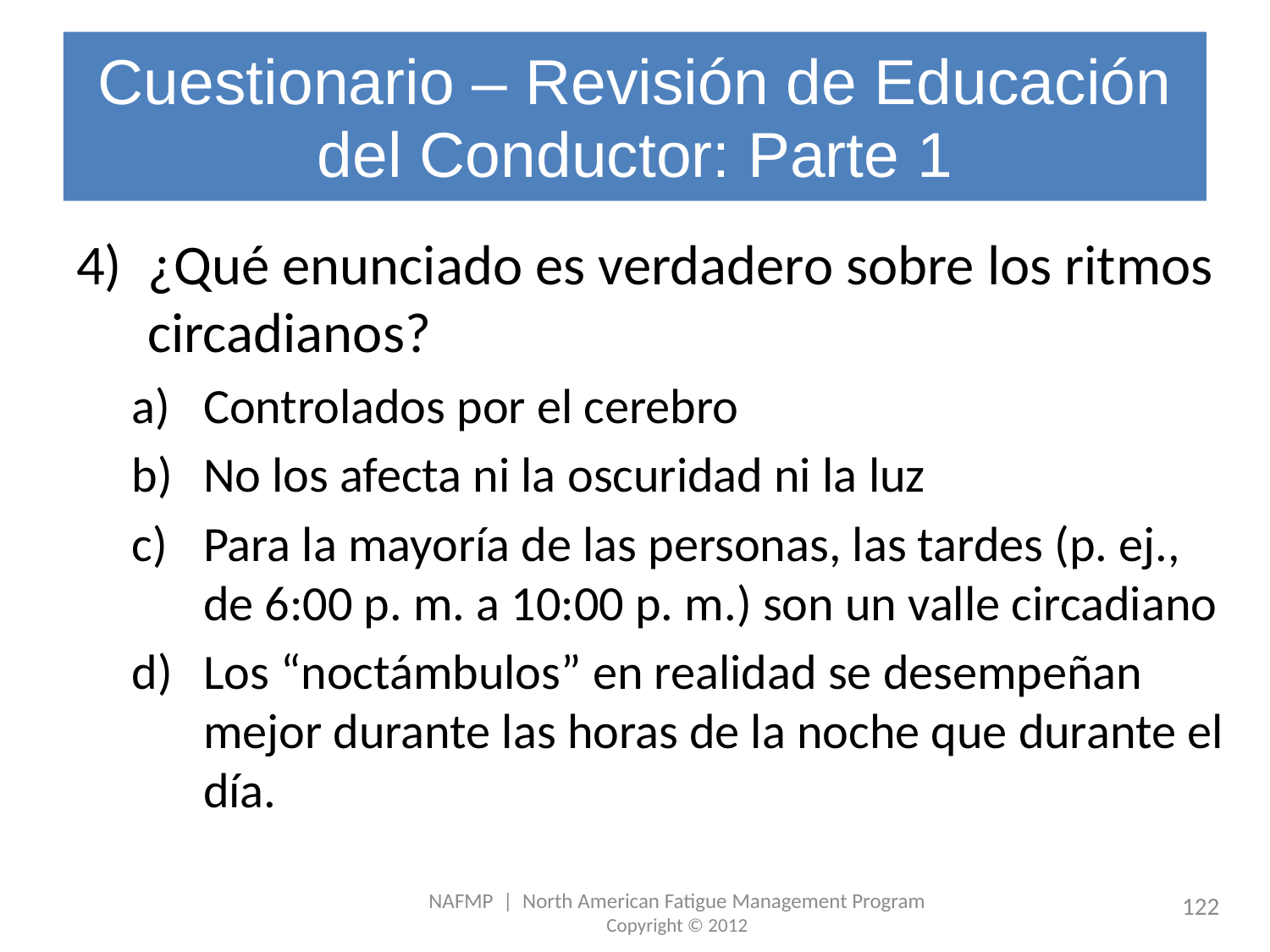

# Cuestionario – Revisión de Educación del Conductor: Parte 1
¿Qué enunciado es verdadero sobre los ritmos circadianos?
Controlados por el cerebro
No los afecta ni la oscuridad ni la luz
Para la mayoría de las personas, las tardes (p. ej., de 6:00 p. m. a 10:00 p. m.) son un valle circadiano
Los “noctámbulos” en realidad se desempeñan mejor durante las horas de la noche que durante el día.